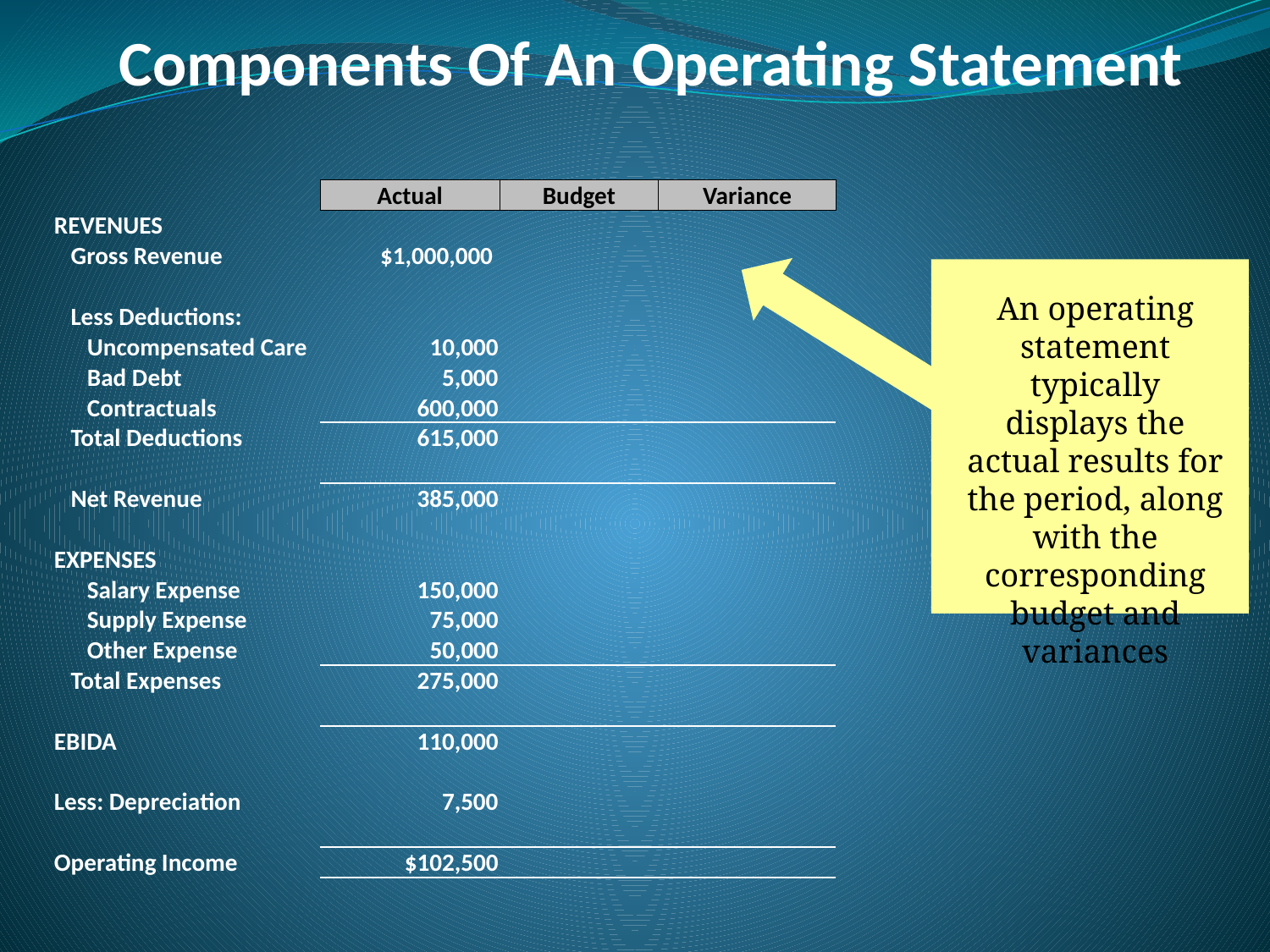

# Components Of An Operating Statement
|  | Actual | Budget | Variance |
| --- | --- | --- | --- |
| REVENUES |  |  |  |
| Gross Revenue | $1,000,000 |  |  |
|  |  |  |  |
| Less Deductions: |  |  |  |
| Uncompensated Care | 10,000 |  |  |
| Bad Debt | 5,000 |  |  |
| Contractuals | 600,000 |  |  |
| Total Deductions | 615,000 |  |  |
|  |  |  |  |
| Net Revenue | 385,000 |  |  |
|  |  |  |  |
| EXPENSES |  |  |  |
| Salary Expense | 150,000 |  |  |
| Supply Expense | 75,000 |  |  |
| Other Expense | 50,000 |  |  |
| Total Expenses | 275,000 |  |  |
|  |  |  |  |
| EBIDA | 110,000 |  |  |
|  |  |  |  |
| Less: Depreciation | 7,500 |  |  |
|  |  |  |  |
| Operating Income | $102,500 |  |  |

An operating statement typically displays the actual results for the period, along with the corresponding budget and variances